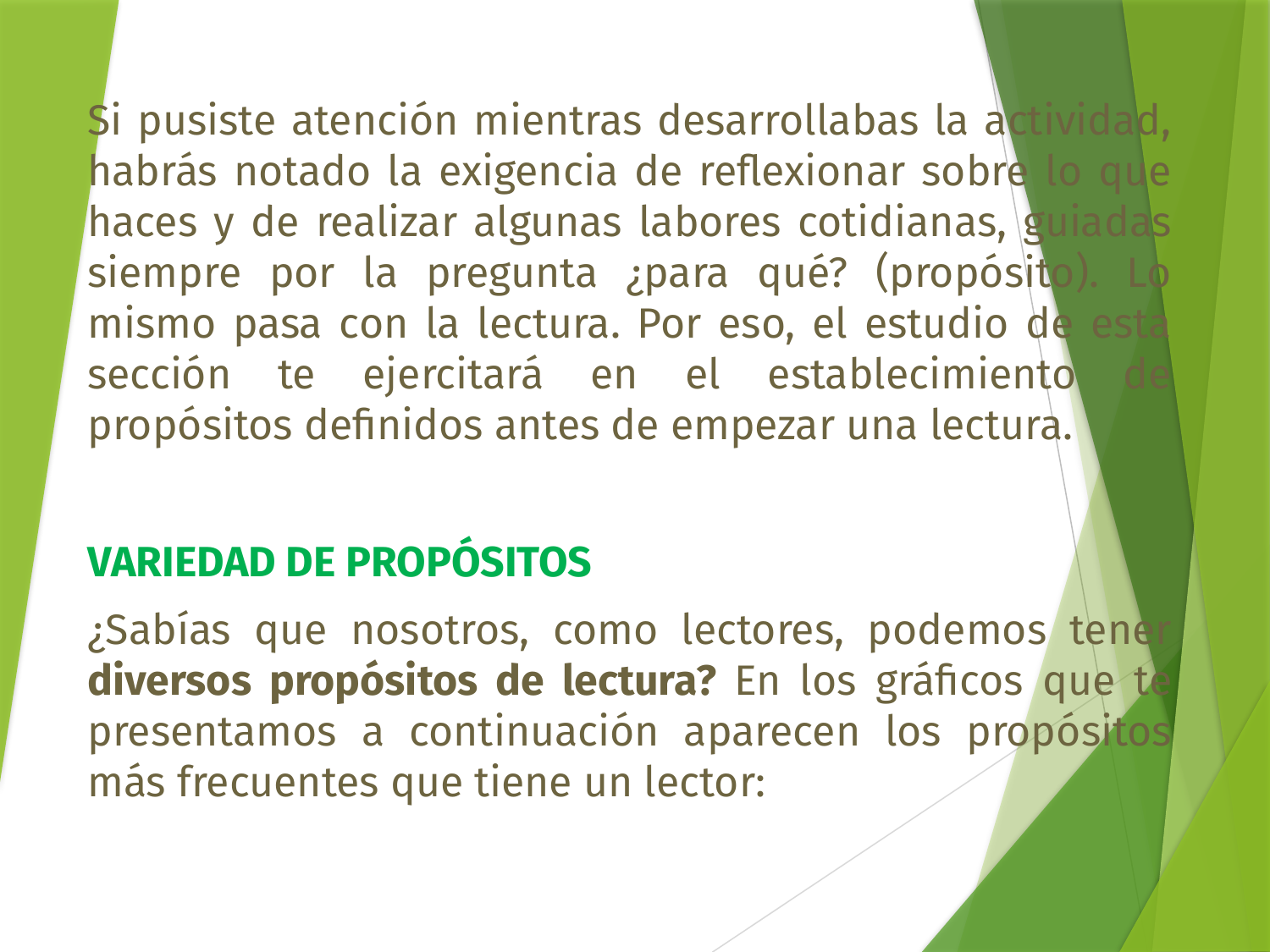

Si pusiste atención mientras desarrollabas la actividad, habrás notado la exigencia de reflexionar sobre lo que haces y de realizar algunas labores cotidianas, guiadas siempre por la pregunta ¿para qué? (propósito). Lo mismo pasa con la lectura. Por eso, el estudio de esta sección te ejercitará en el establecimiento de propósitos definidos antes de empezar una lectura.

VARIEDAD DE PROPÓSITOS
¿Sabías que nosotros, como lectores, podemos tener diversos propósitos de lectura? En los gráficos que te presentamos a continuación aparecen los propósitos más frecuentes que tiene un lector: